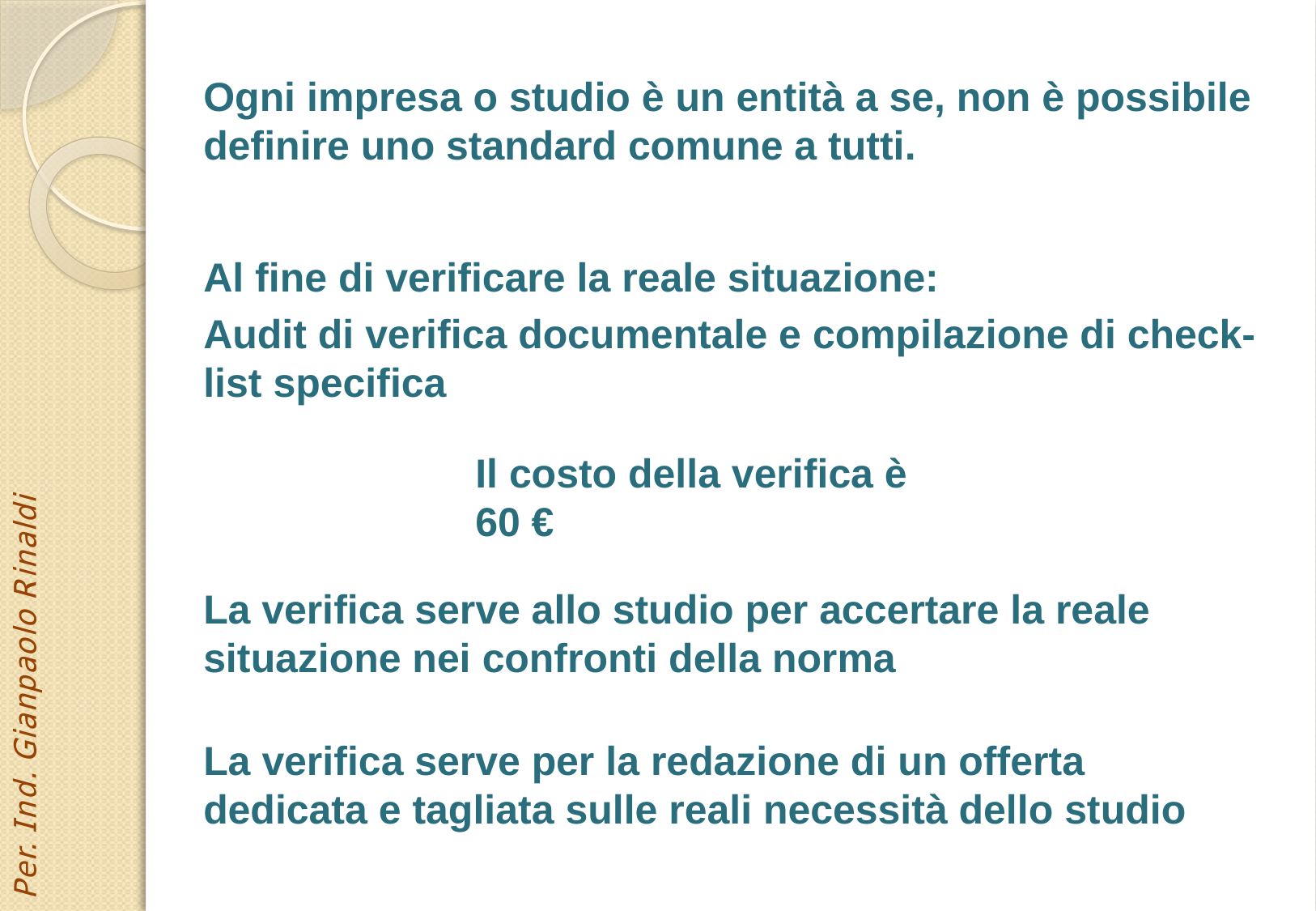

Ogni impresa o studio è un entità a se, non è possibile definire uno standard comune a tutti.

Al fine di verificare la reale situazione:
Audit di verifica documentale e compilazione di check-list specifica
Per. Ind. Gianpaolo Rinaldi
Il costo della verifica è 60 €
La verifica serve allo studio per accertare la reale situazione nei confronti della norma
La verifica serve per la redazione di un offerta dedicata e tagliata sulle reali necessità dello studio